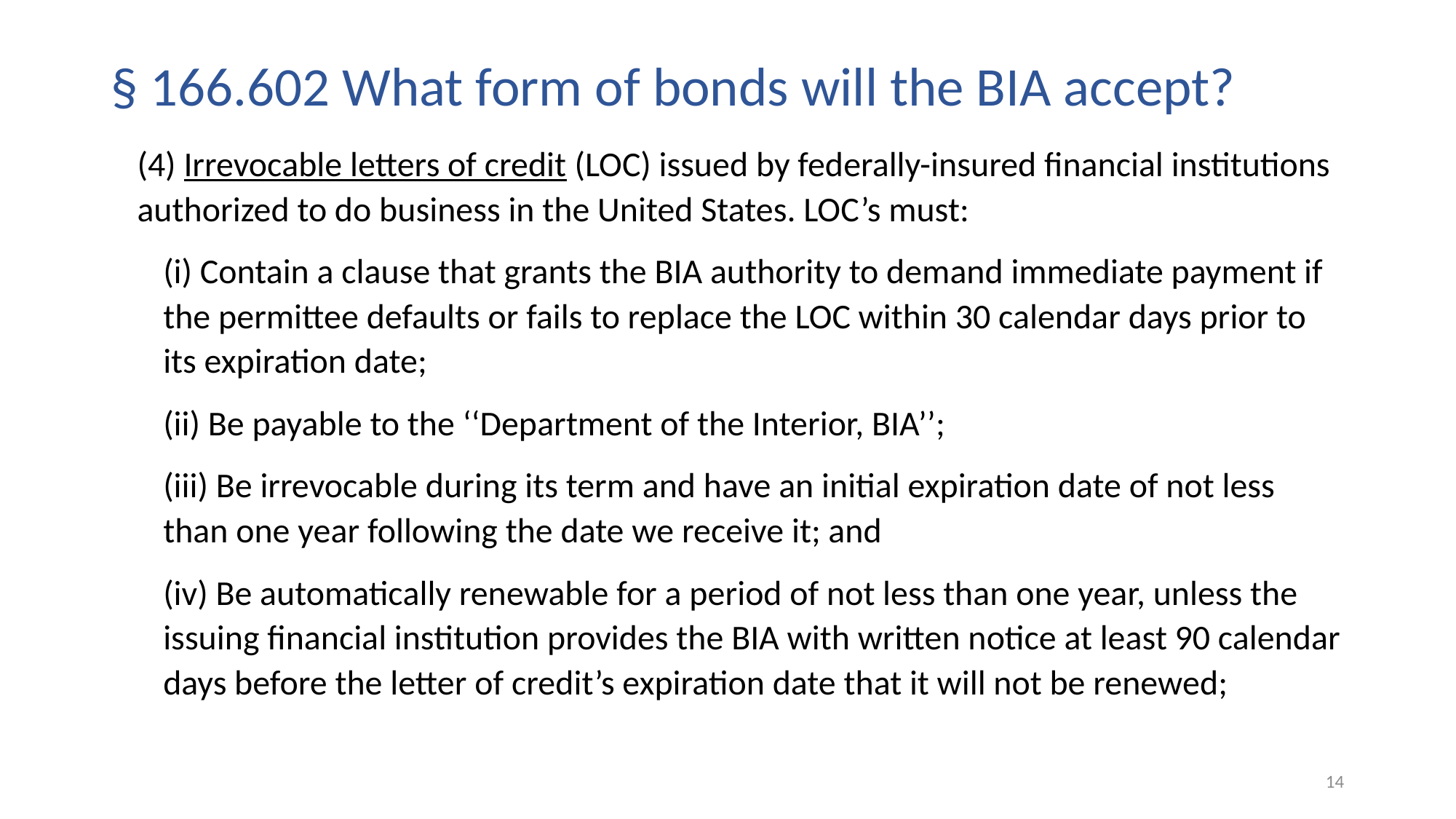

# § 166.602 What form of bonds will the BIA accept?
(4) Irrevocable letters of credit (LOC) issued by federally-insured financial institutions authorized to do business in the United States. LOC’s must:
(i) Contain a clause that grants the BIA authority to demand immediate payment if the permittee defaults or fails to replace the LOC within 30 calendar days prior to its expiration date;
(ii) Be payable to the ‘‘Department of the Interior, BIA’’;
(iii) Be irrevocable during its term and have an initial expiration date of not less than one year following the date we receive it; and
(iv) Be automatically renewable for a period of not less than one year, unless the issuing financial institution provides the BIA with written notice at least 90 calendar days before the letter of credit’s expiration date that it will not be renewed;

14